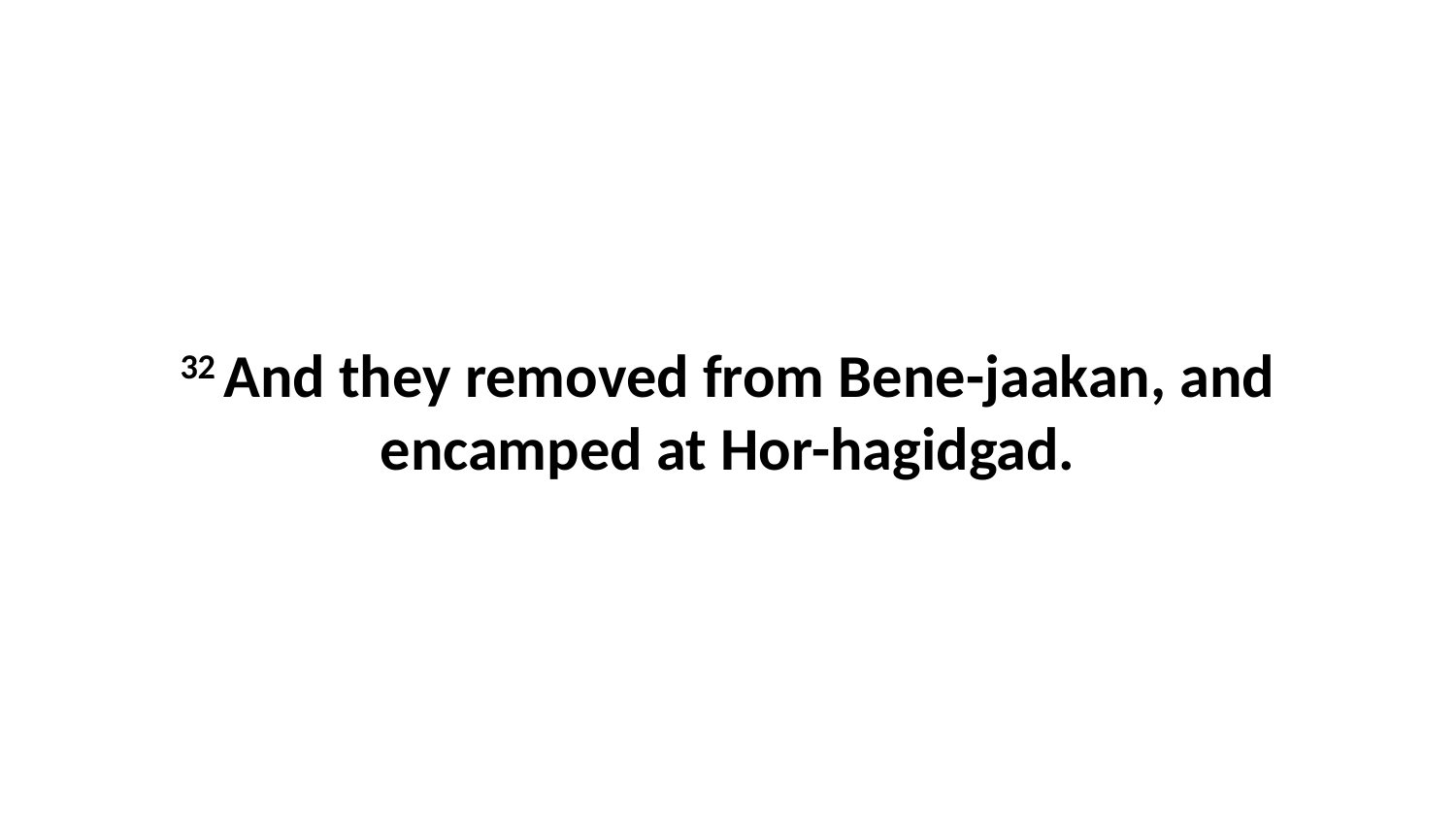

32 And they removed from Bene-jaakan, and encamped at Hor-hagidgad.